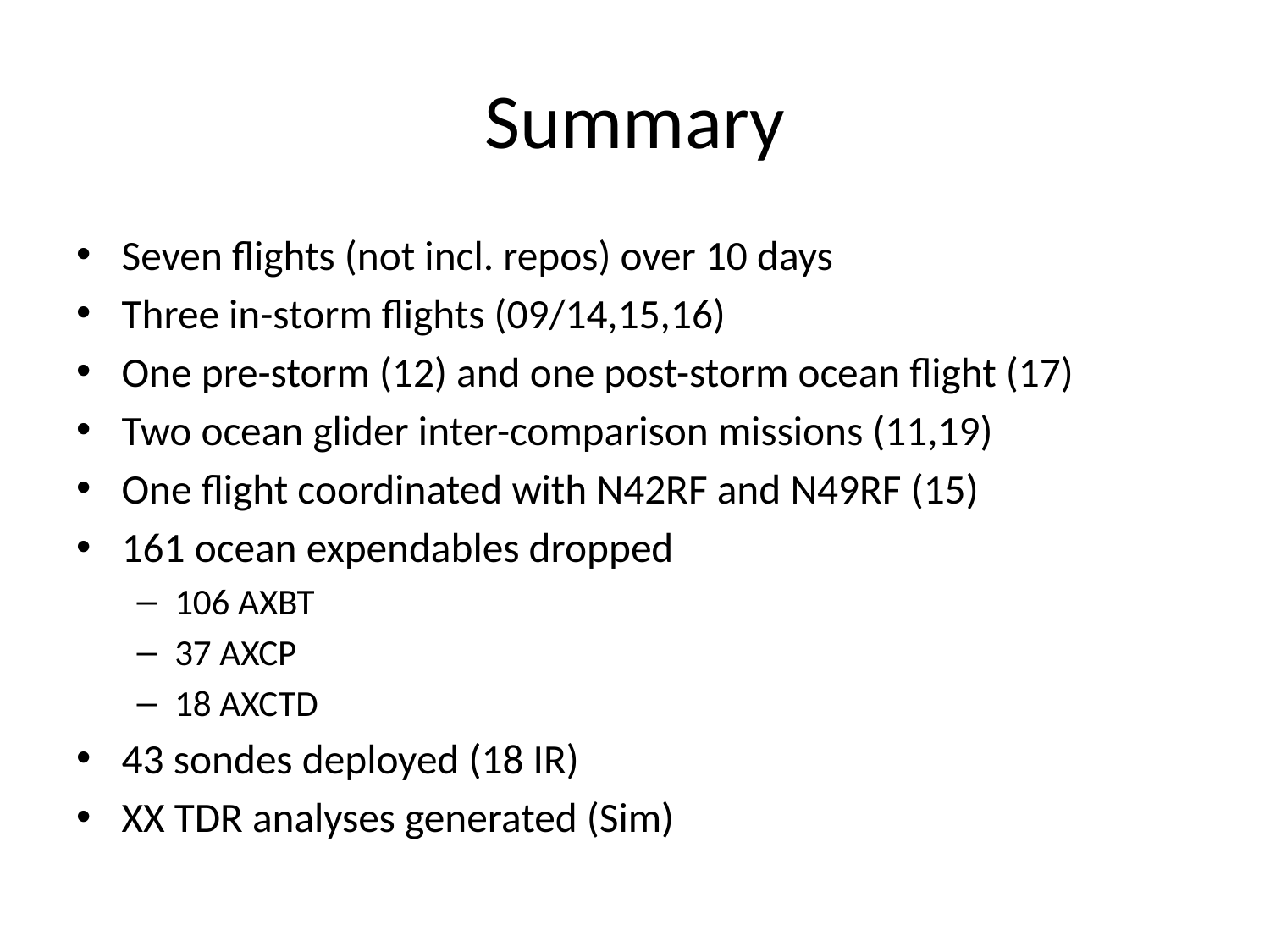

# Summary
Seven flights (not incl. repos) over 10 days
Three in-storm flights (09/14,15,16)
One pre-storm (12) and one post-storm ocean flight (17)
Two ocean glider inter-comparison missions (11,19)
One flight coordinated with N42RF and N49RF (15)
161 ocean expendables dropped
106 AXBT
37 AXCP
18 AXCTD
43 sondes deployed (18 IR)
XX TDR analyses generated (Sim)